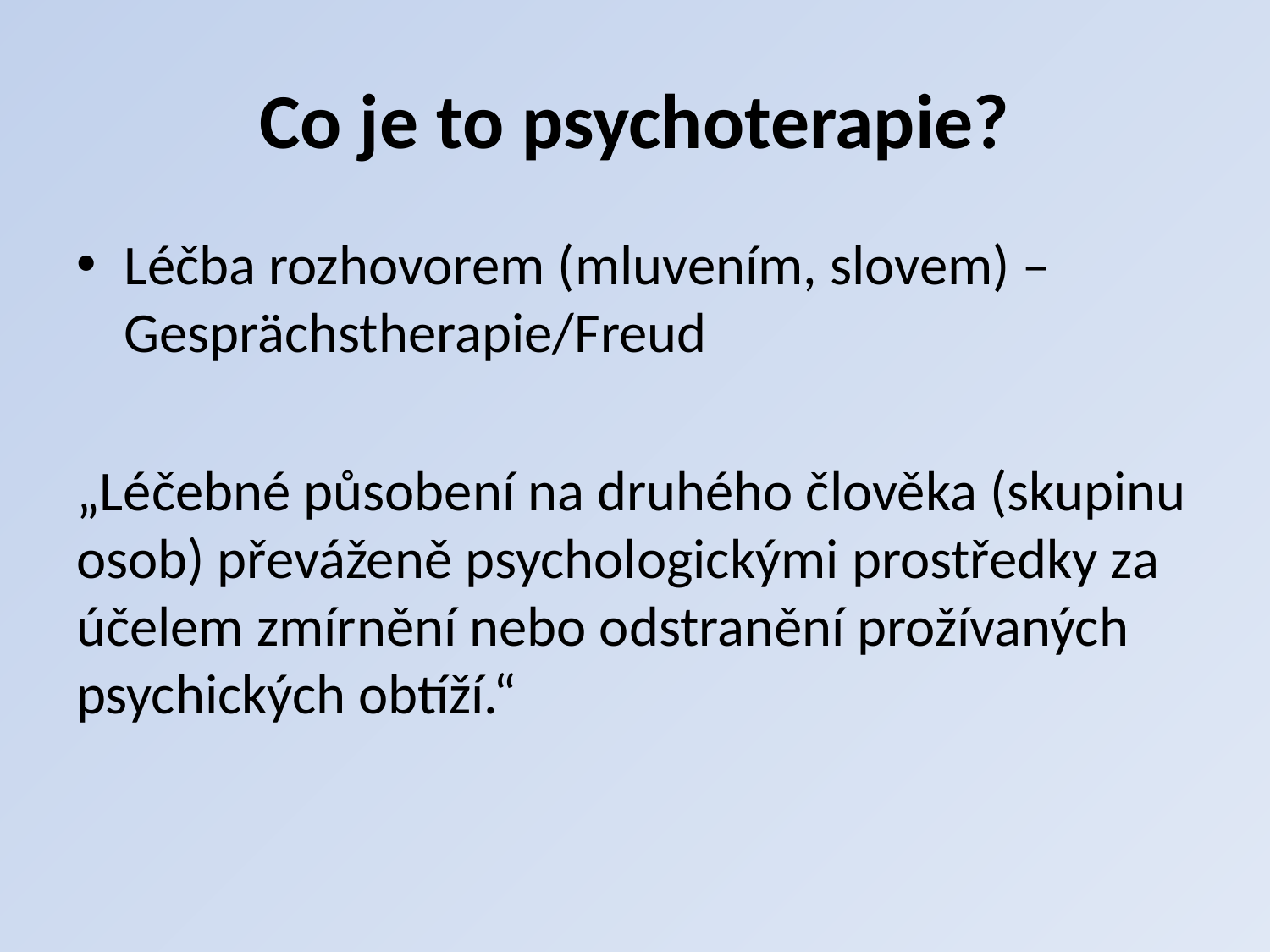

# Co je to psychoterapie?
Léčba rozhovorem (mluvením, slovem) – Gesprächstherapie/Freud

„Léčebné působení na druhého člověka (skupinu osob) převáženě psychologickými prostředky za účelem zmírnění nebo odstranění prožívaných psychických obtíží.“